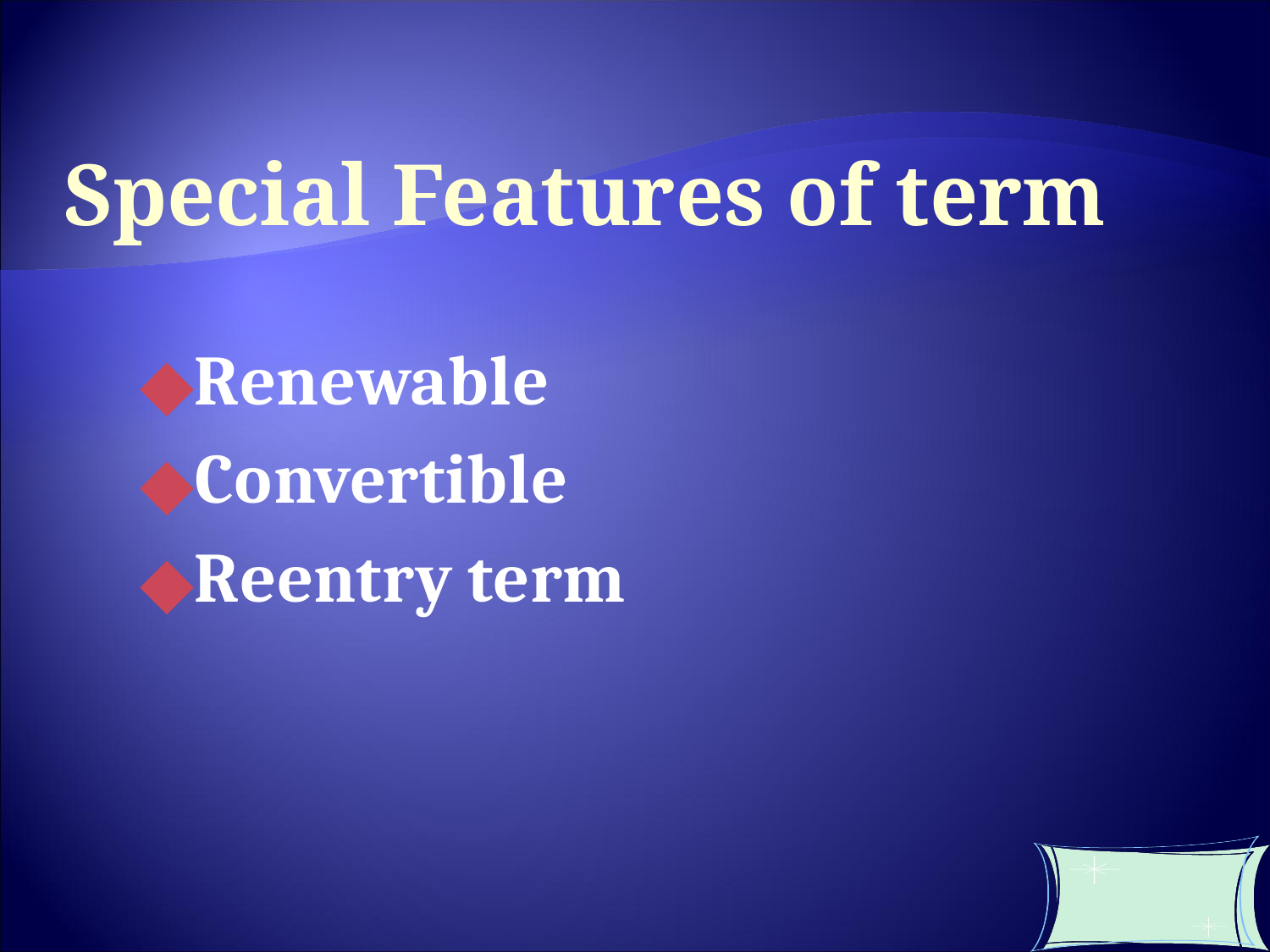

Special Features of term
Renewable
Convertible
Reentry term